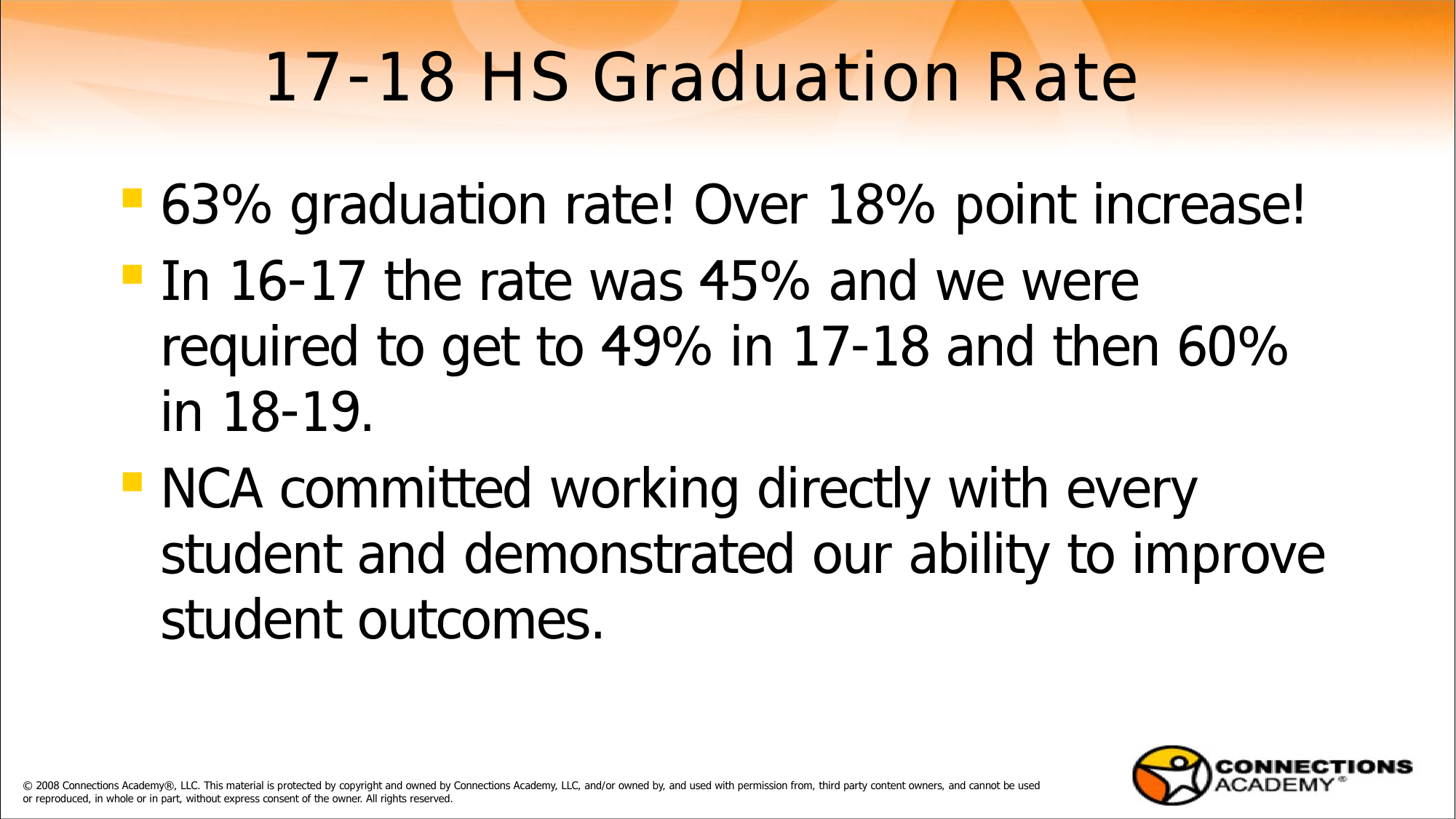

# 17-18 HS Graduation Rate
63% graduation rate! Over 18% point increase!
In 16-17 the rate was 45% and we were required to get to 49% in 17-18 and then 60% in 18-19.
NCA committed working directly with every student and demonstrated our ability to improve student outcomes.
© 2008 Connections Academy®, LLC. This material is protected by copyright and owned by Connections Academy, LLC, and/or owned by, and used with permission from, third party content owners, and cannot be used or reproduced, in whole or in part, without express consent of the owner. All rights reserved.